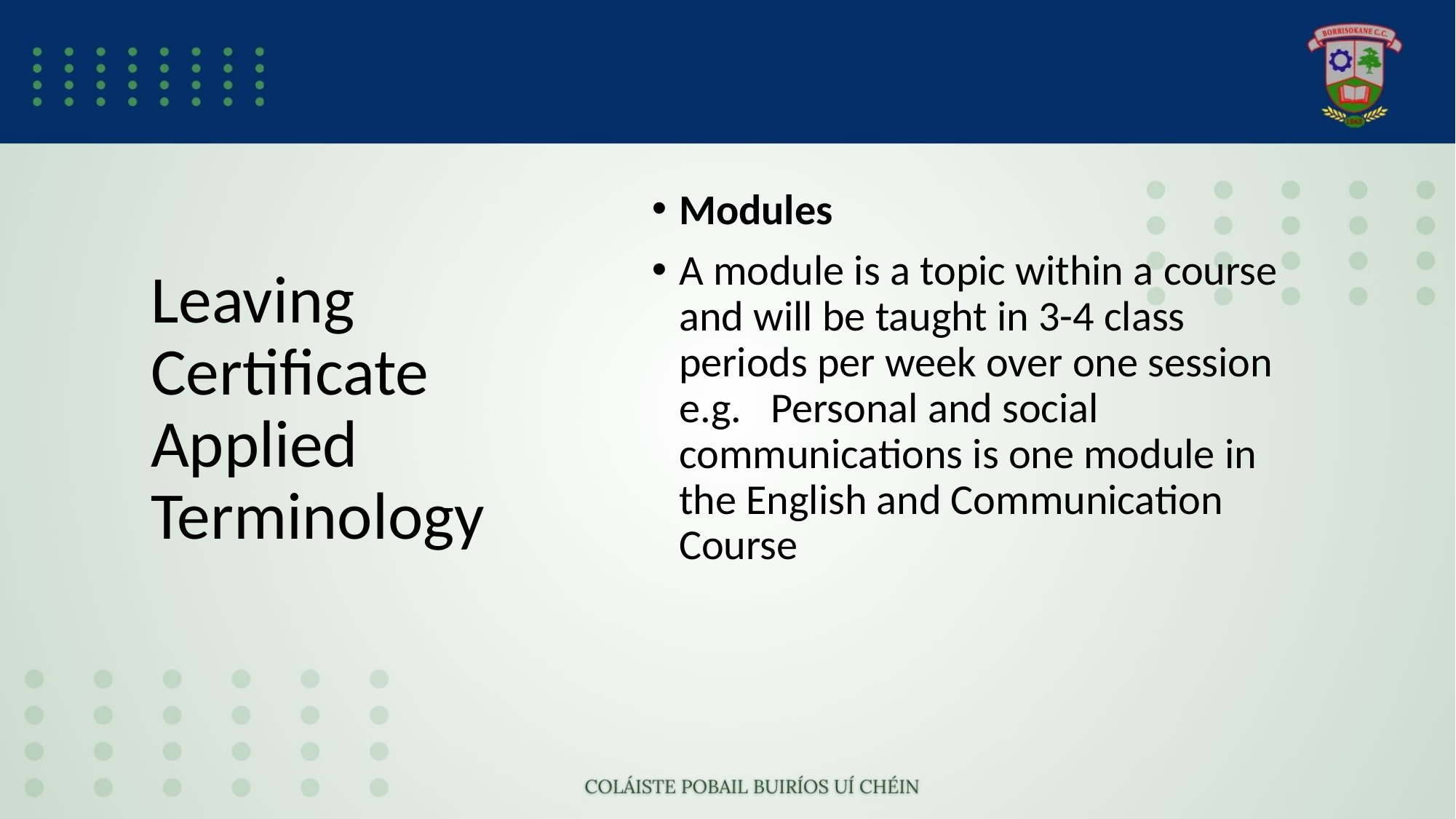

# Leaving Certificate Applied Terminology
Modules
A module is a topic within a course and will be taught in 3-4 class periods per week over one session e.g.   Personal and social communications is one module in the English and Communication Course